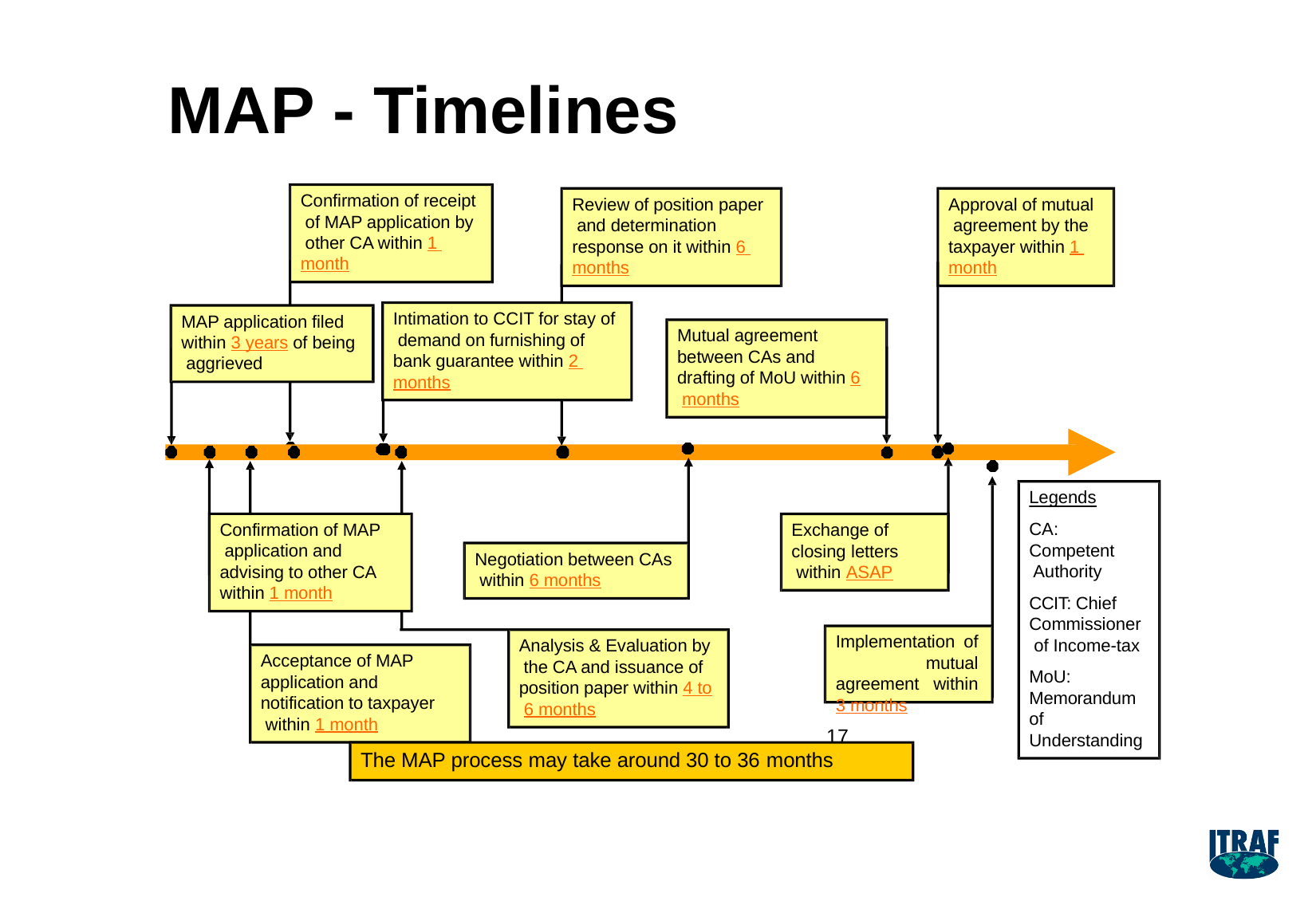

# MAP - Timelines

Confirmation of receipt  of MAP application by  other CA within 1  month

Review of position paper  and determination  response on it within 6  months
Approval of mutual  agreement by the  taxpayer within 1  month

Intimation to CCIT for stay of  demand on furnishing of  bank guarantee within 2  months

MAP application filed  within 3 years of being  aggrieved

Mutual agreement  between CAs and  drafting of MoU within 6  months

Legends

Confirmation of MAP  application and  advising to other CA  within 1 month
Exchange of  closing letters  within ASAP
CA:
Competent  Authority
CCIT: Chief  Commissioner  of Income-tax
MoU:
Memorandum  of  Understanding
Negotiation between CAs  within 6 months
Implementation of  mutual agreement  within 3 months
Analysis & Evaluation by  the CA and issuance of  position paper within 4 to  6 months
Acceptance of MAP  application and  notification to taxpayer  within 1 month
17
The MAP process may take around 30 to 36 months